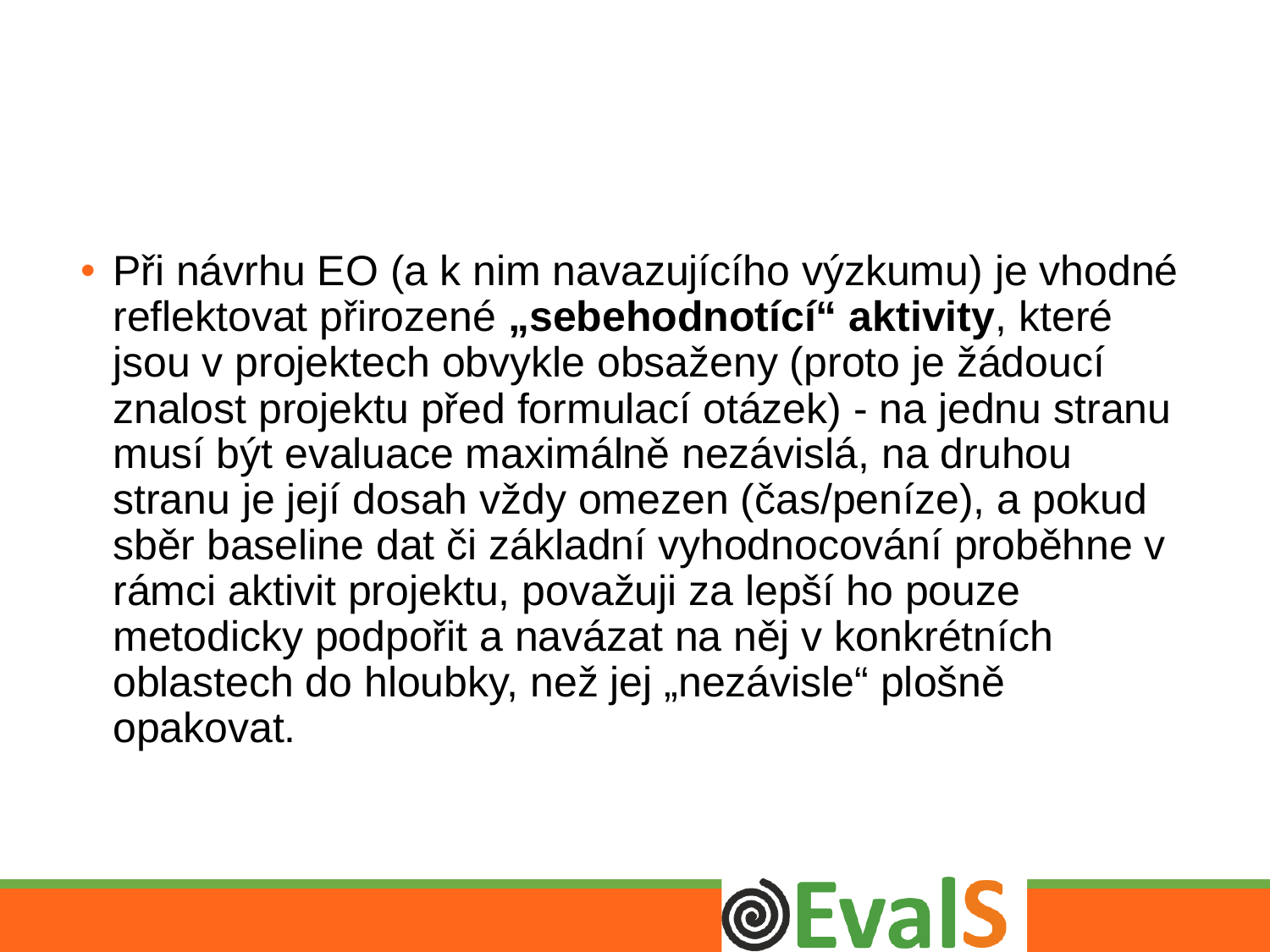

Při návrhu EO (a k nim navazujícího výzkumu) je vhodné reflektovat přirozené „sebehodnotící“ aktivity, které jsou v projektech obvykle obsaženy (proto je žádoucí znalost projektu před formulací otázek) - na jednu stranu musí být evaluace maximálně nezávislá, na druhou stranu je její dosah vždy omezen (čas/peníze), a pokud sběr baseline dat či základní vyhodnocování proběhne v rámci aktivit projektu, považuji za lepší ho pouze metodicky podpořit a navázat na něj v konkrétních oblastech do hloubky, než jej „nezávisle“ plošně opakovat.